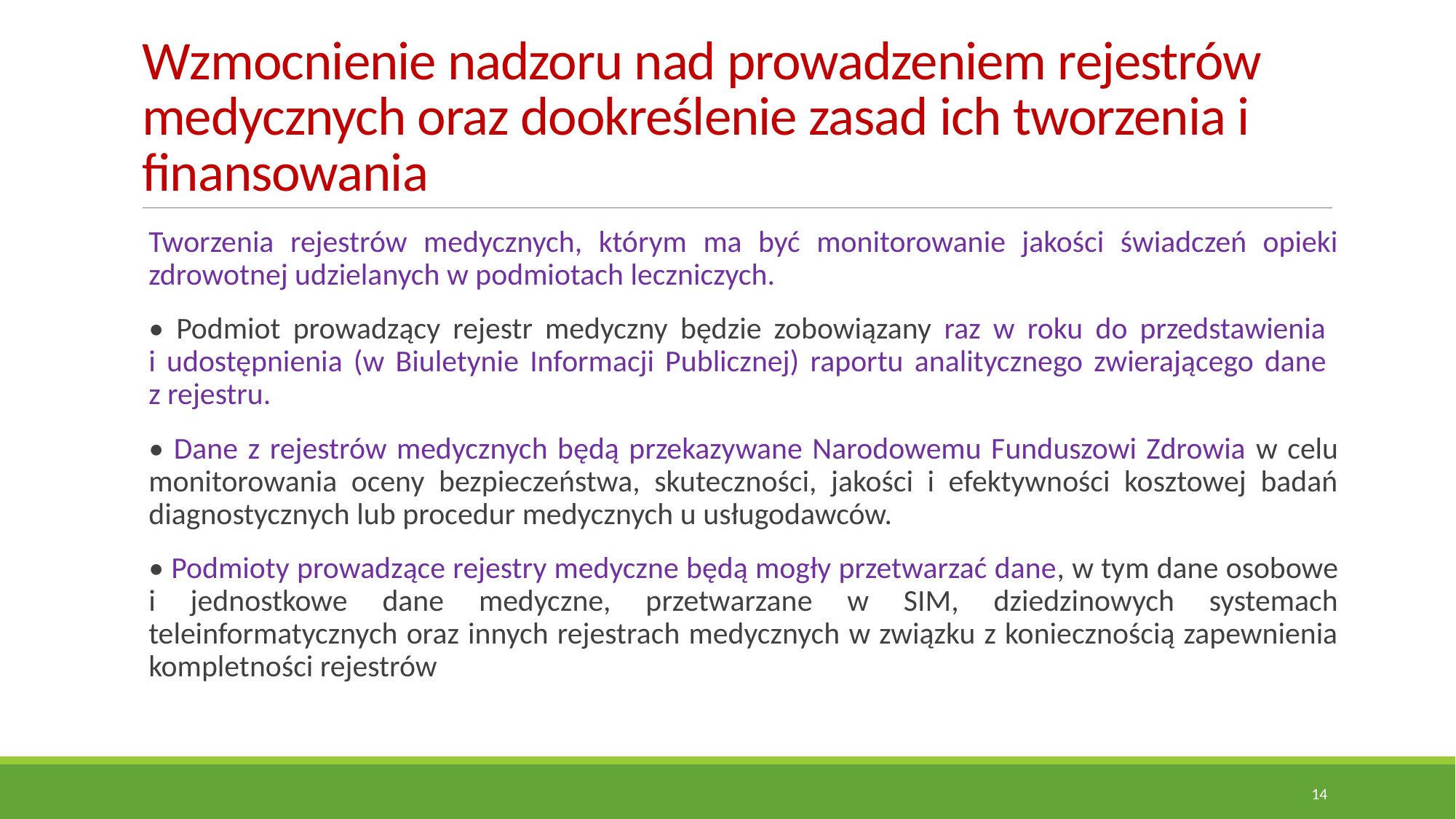

# Wzmocnienie nadzoru nad prowadzeniem rejestrów medycznych oraz dookreślenie zasad ich tworzenia i finansowania
Tworzenia rejestrów medycznych, którym ma być monitorowanie jakości świadczeń opieki zdrowotnej udzielanych w podmiotach leczniczych.
• Podmiot prowadzący rejestr medyczny będzie zobowiązany raz w roku do przedstawienia
i udostępnienia (w Biuletynie Informacji Publicznej) raportu analitycznego zwierającego dane
z rejestru.
• Dane z rejestrów medycznych będą przekazywane Narodowemu Funduszowi Zdrowia w celu monitorowania oceny bezpieczeństwa, skuteczności, jakości i efektywności kosztowej badań diagnostycznych lub procedur medycznych u usługodawców.
• Podmioty prowadzące rejestry medyczne będą mogły przetwarzać dane, w tym dane osobowe i jednostkowe dane medyczne, przetwarzane w SIM, dziedzinowych systemach teleinformatycznych oraz innych rejestrach medycznych w związku z koniecznością zapewnienia kompletności rejestrów
14